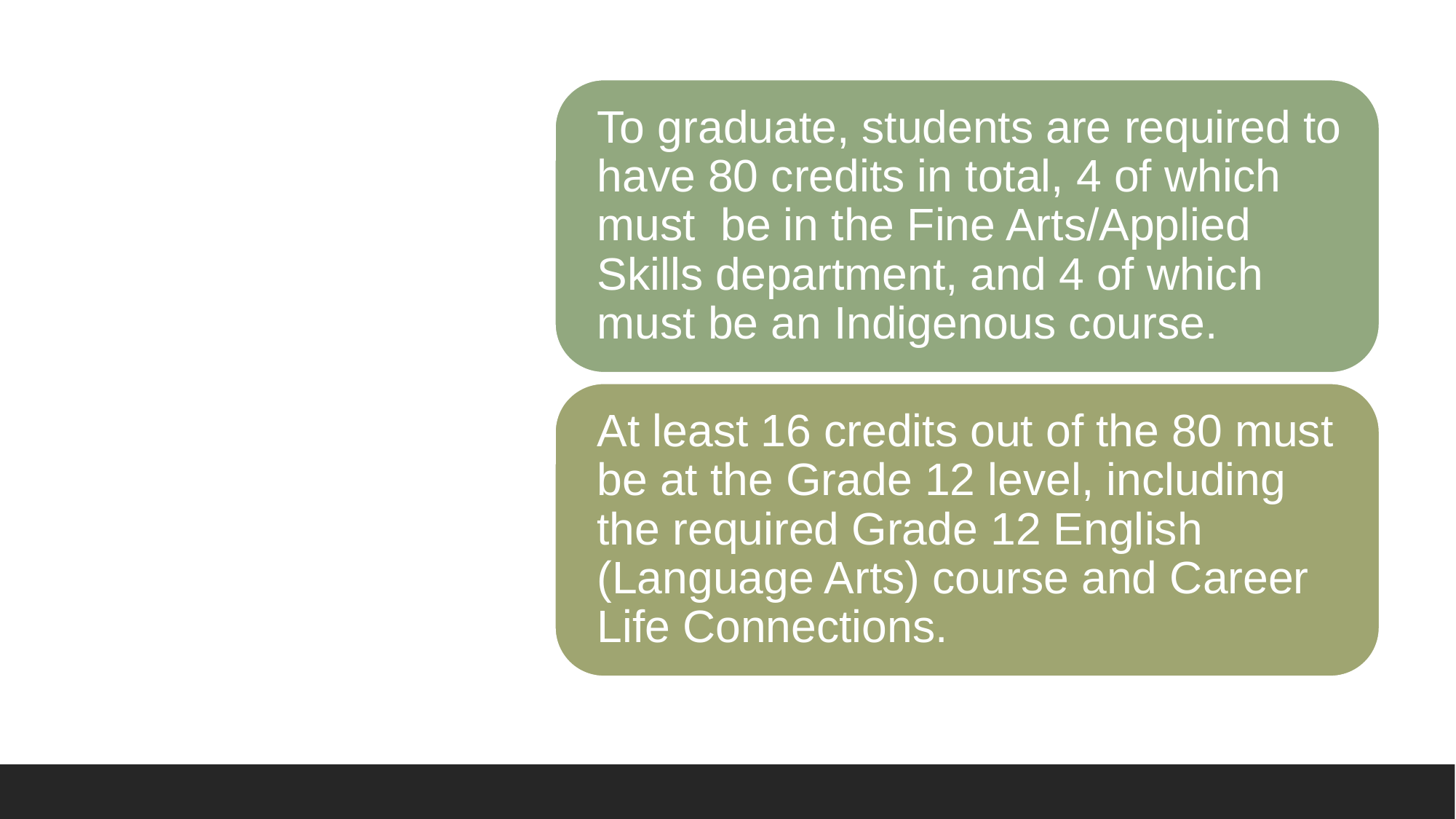

# Graduation Checklist
To graduate, students are required to have 80 credits in total, 4 of which must  be in the Fine Arts/Applied Skills department, and 4 of which must be an Indigenous course.
At least 16 credits out of the 80 must be at the Grade 12 level, including the required Grade 12 English (Language Arts) course and Career Life Connections.